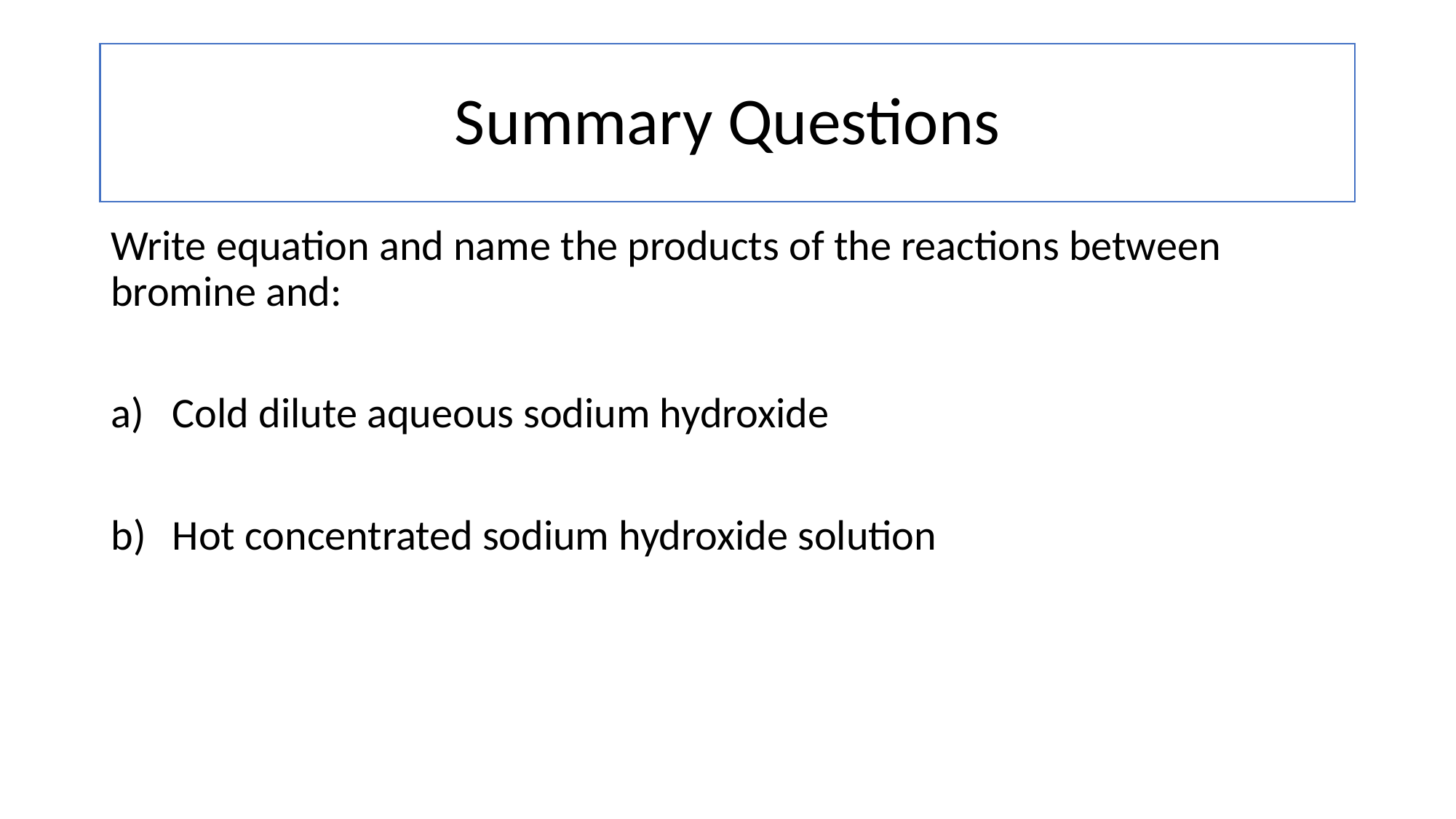

# Summary Questions
Write equation and name the products of the reactions between bromine and:

Cold dilute aqueous sodium hydroxide

Hot concentrated sodium hydroxide solution